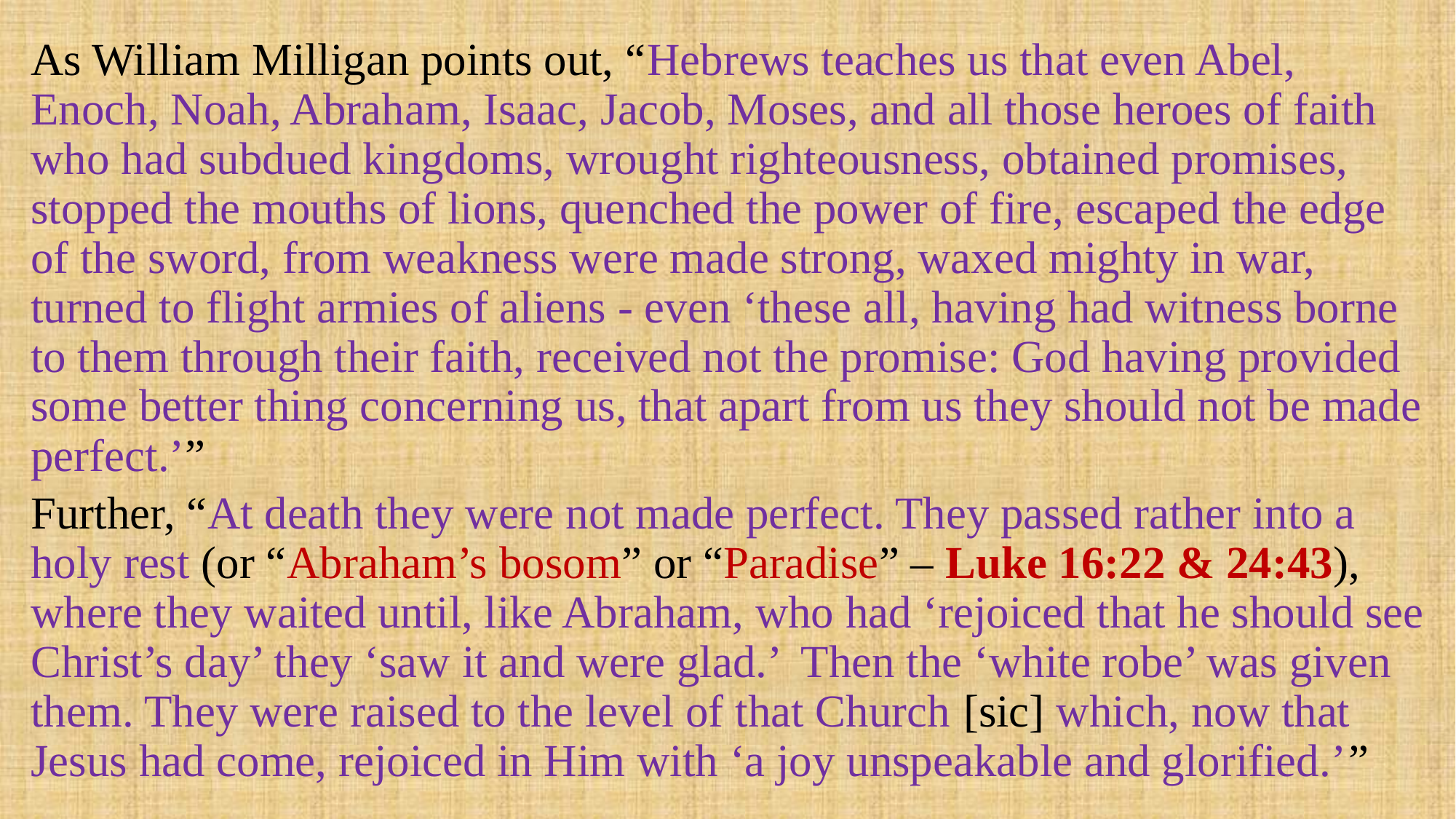

As William Milligan points out, “Hebrews teaches us that even Abel, Enoch, Noah, Abraham, Isaac, Jacob, Moses, and all those heroes of faith who had subdued kingdoms, wrought righteousness, obtained promises, stopped the mouths of lions, quenched the power of fire, escaped the edge of the sword, from weakness were made strong, waxed mighty in war, turned to flight armies of aliens - even ‘these all, having had witness borne to them through their faith, received not the promise: God having provided some better thing concerning us, that apart from us they should not be made perfect.’”
Further, “At death they were not made perfect. They passed rather into a holy rest (or “Abraham’s bosom” or “Paradise” – Luke 16:22 & 24:43),  where they waited until, like Abraham, who had ‘rejoiced that he should see Christ’s day’ they ‘saw it and were glad.’  Then the ‘white robe’ was given them. They were raised to the level of that Church [sic] which, now that Jesus had come, rejoiced in Him with ‘a joy unspeakable and glorified.’”